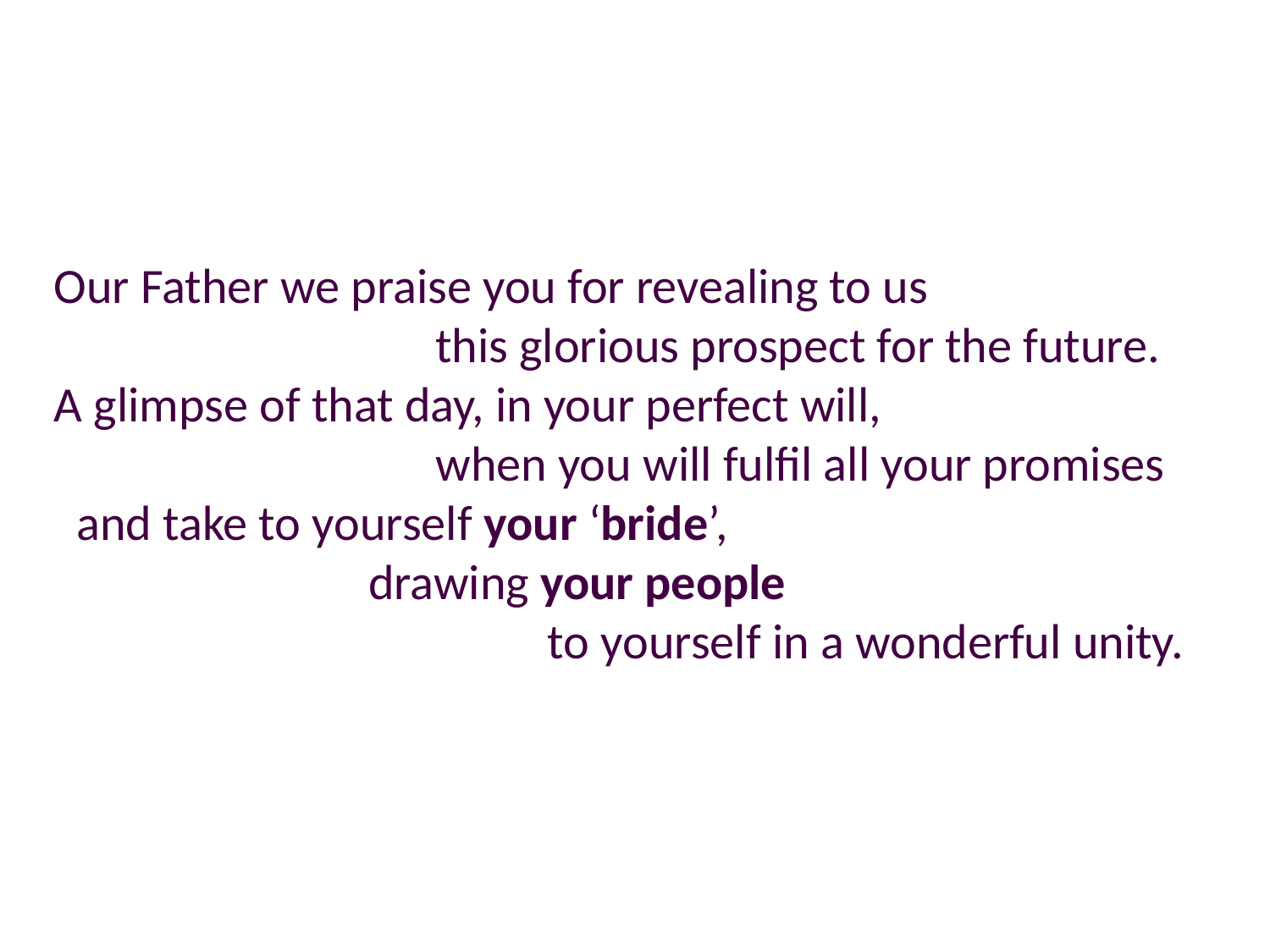

Our Father we praise you for revealing to us
                                  this glorious prospect for the future.
A glimpse of that day, in your perfect will,
                                  when you will fulfil all your promises
  and take to yourself your ‘bride’,
                            drawing your people
                                            to yourself in a wonderful unity.